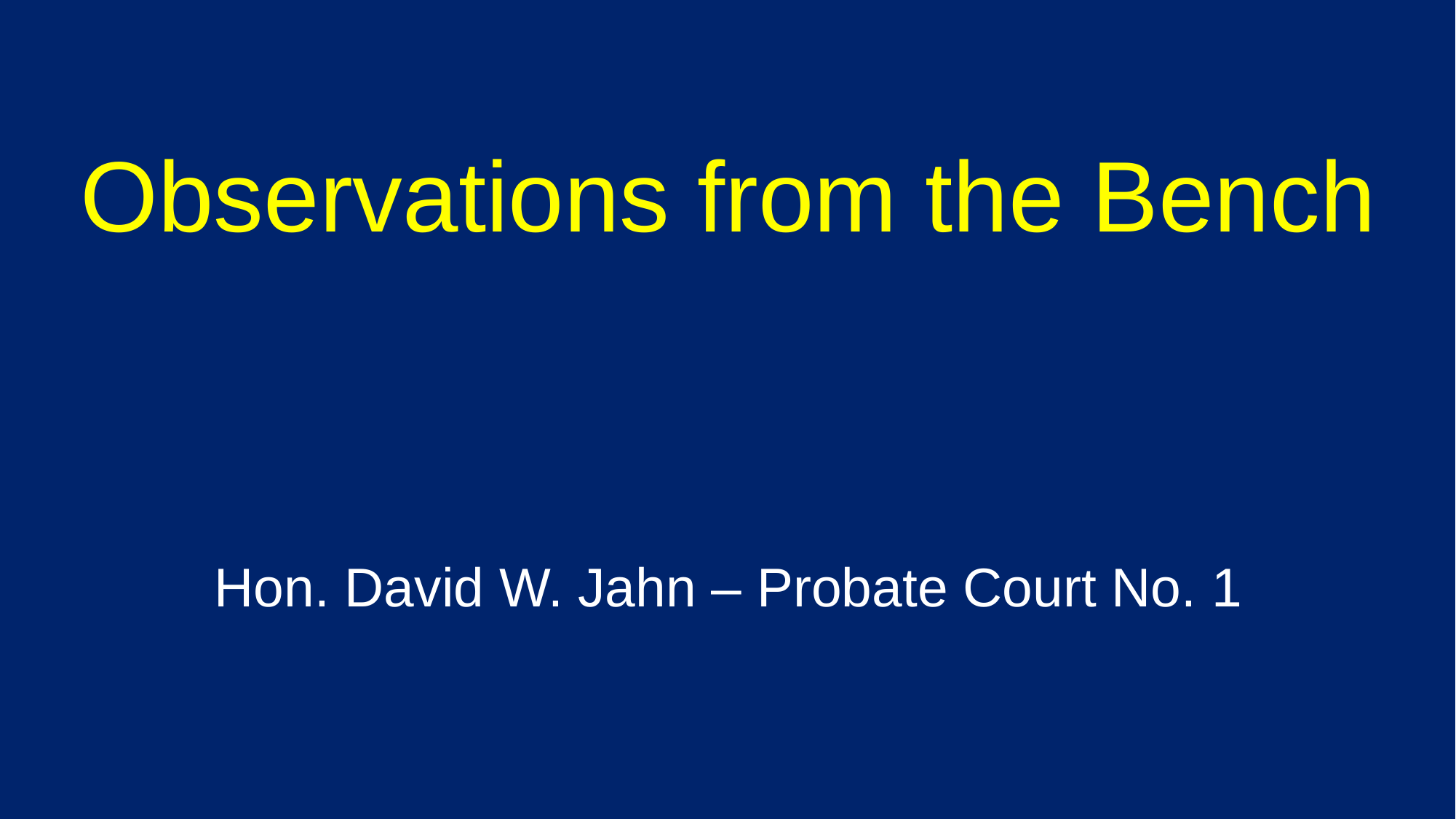

# Observations from the Bench

Hon. David W. Jahn – Probate Court No. 1